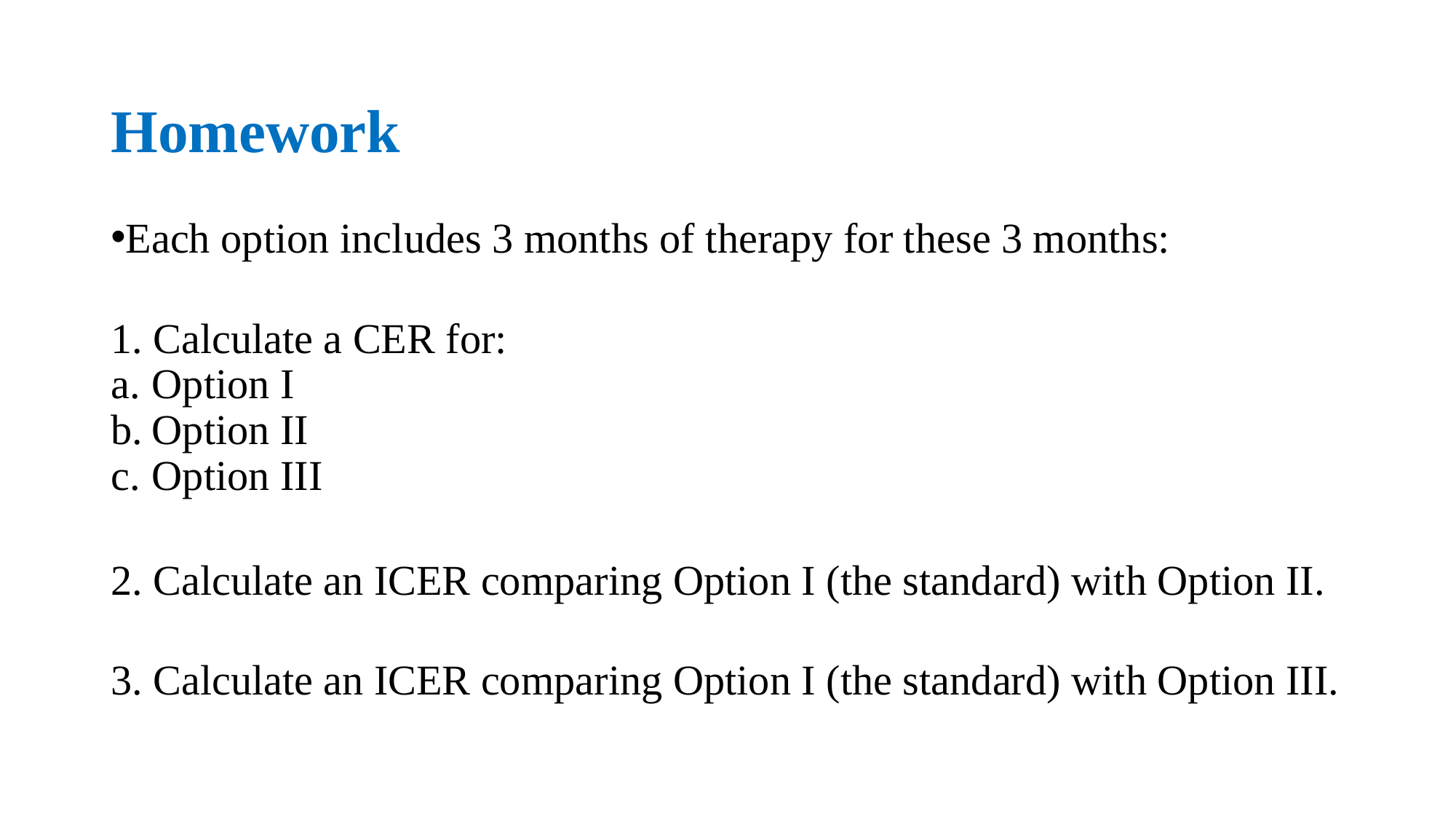

# Homework
Each option includes 3 months of therapy for these 3 months:

1. Calculate a CER for:
Option I
Option II
Option III

2. Calculate an ICER comparing Option I (the standard) with Option II.

3. Calculate an ICER comparing Option I (the standard) with Option III.